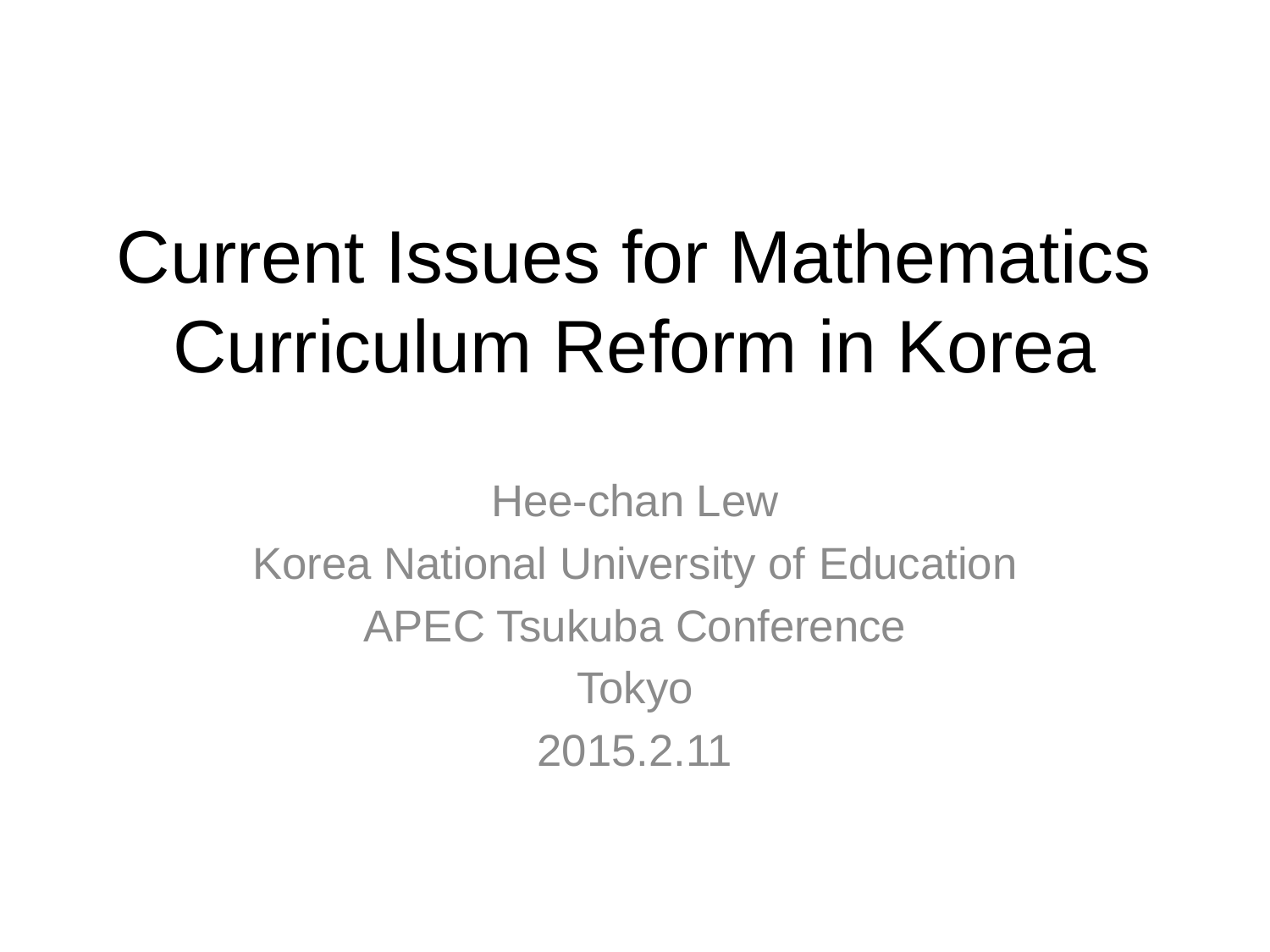

# Current Issues for Mathematics Curriculum Reform in Korea
Hee-chan Lew
Korea National University of Education
APEC Tsukuba Conference
Tokyo
2015.2.11